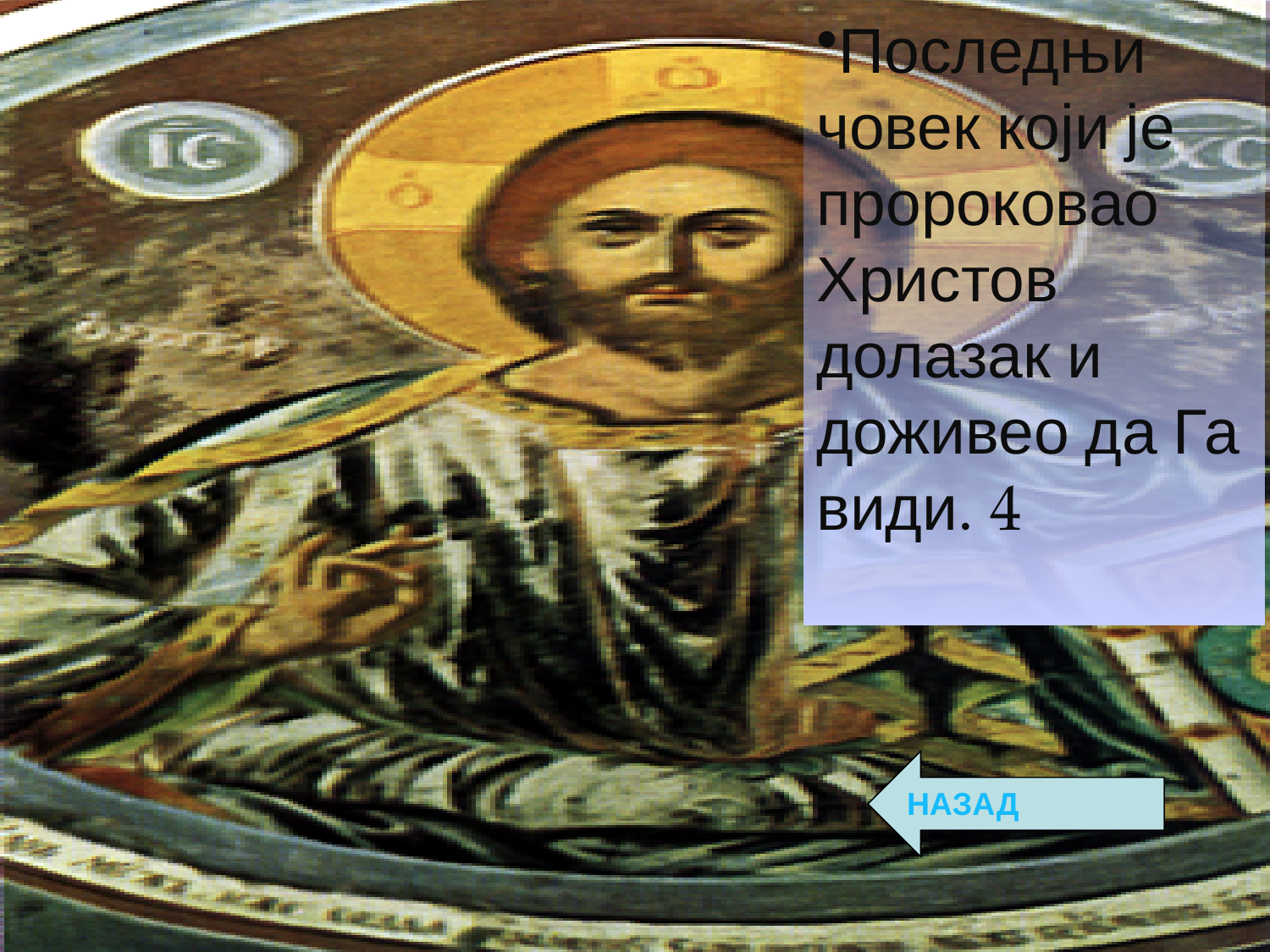

Последњи човек који је пророковао Христов долазак и доживео да Га види. 4

НАЗАД